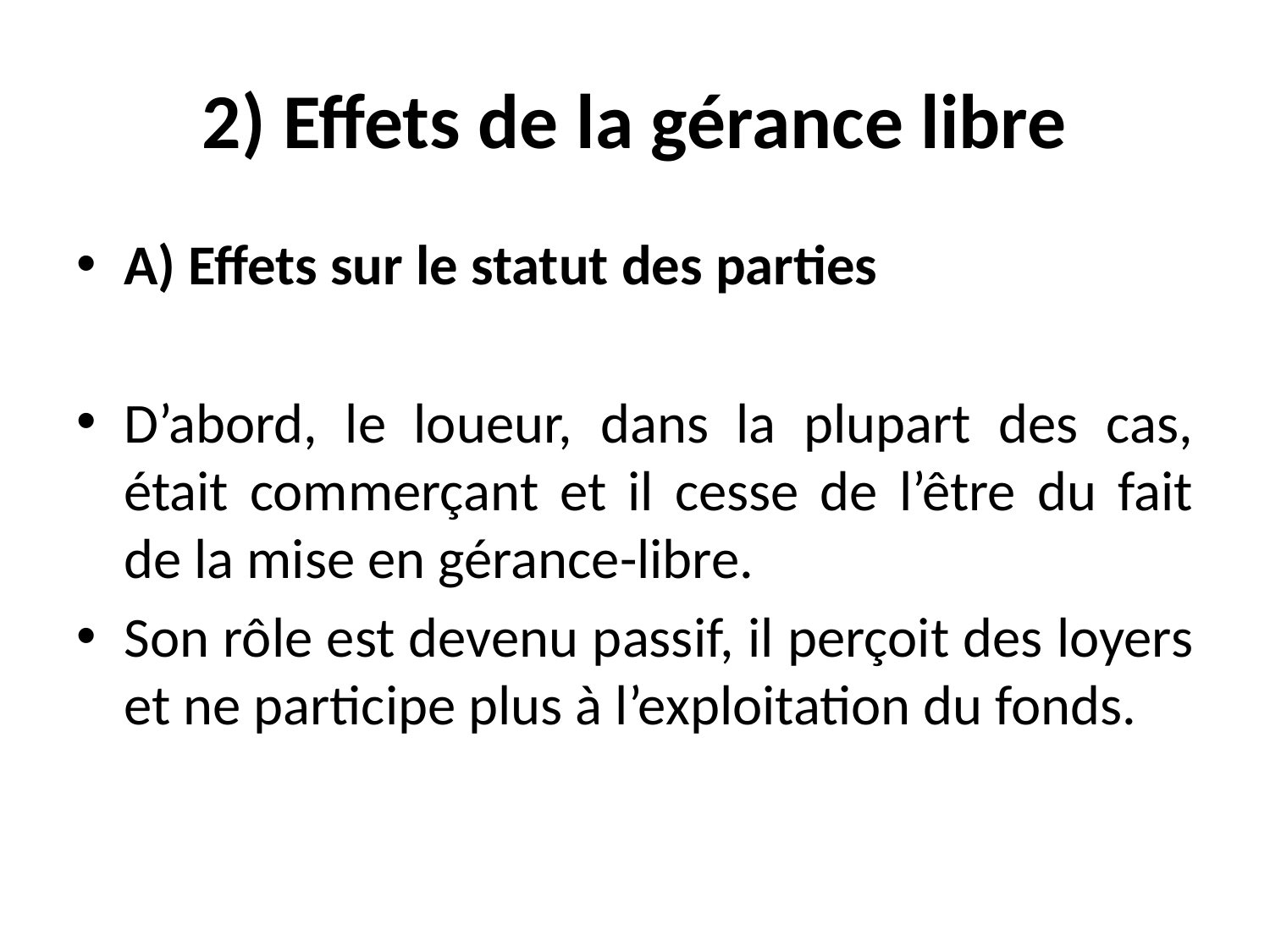

# 2) Effets de la gérance libre
A) Effets sur le statut des parties

D’abord, le loueur, dans la plupart des cas, était commerçant et il cesse de l’être du fait de la mise en gérance-libre.
Son rôle est devenu passif, il perçoit des loyers et ne participe plus à l’exploitation du fonds.